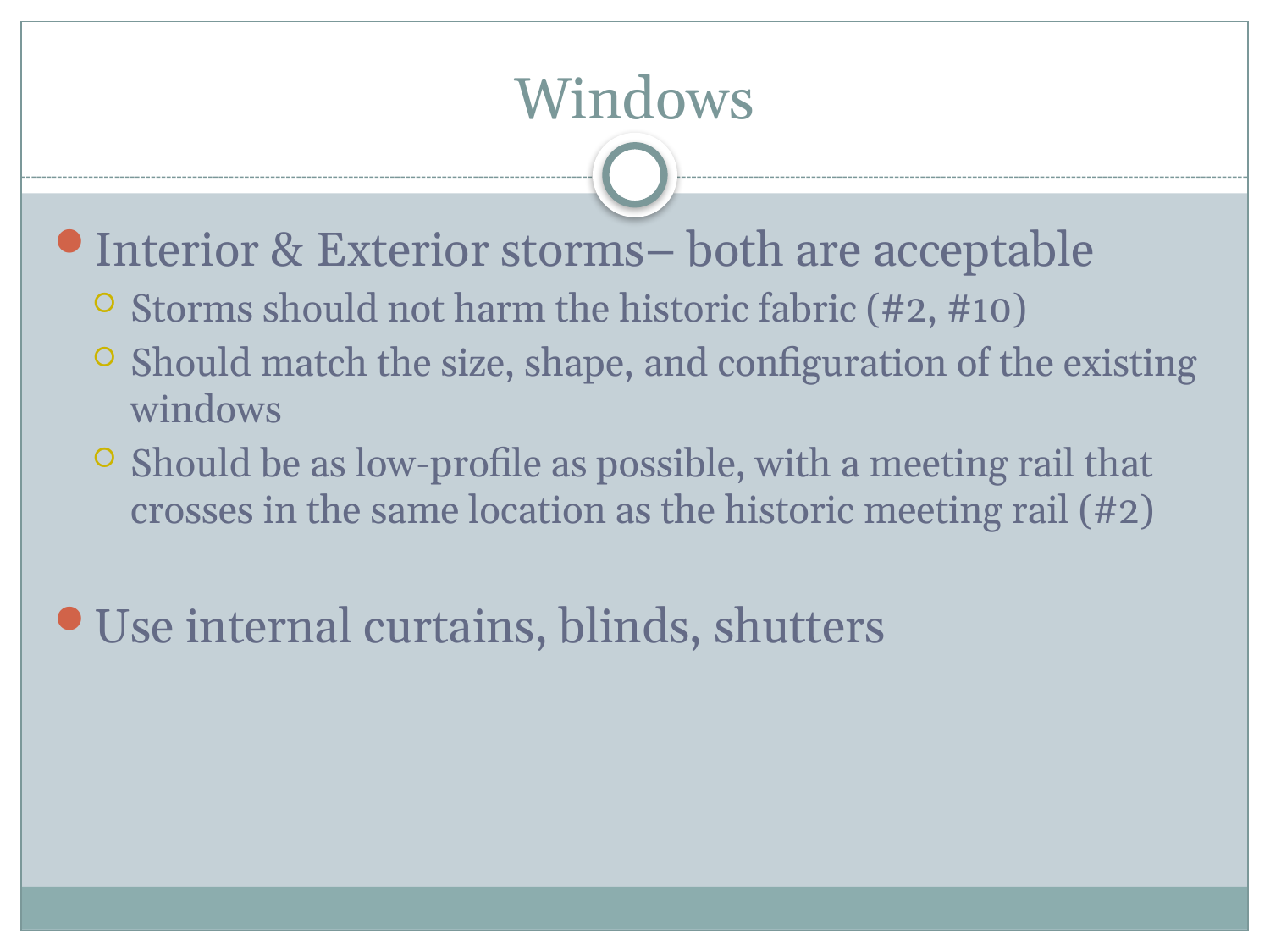

# Windows
Interior & Exterior storms– both are acceptable
Storms should not harm the historic fabric (#2, #10)
Should match the size, shape, and configuration of the existing windows
Should be as low-profile as possible, with a meeting rail that crosses in the same location as the historic meeting rail (#2)

Use internal curtains, blinds, shutters